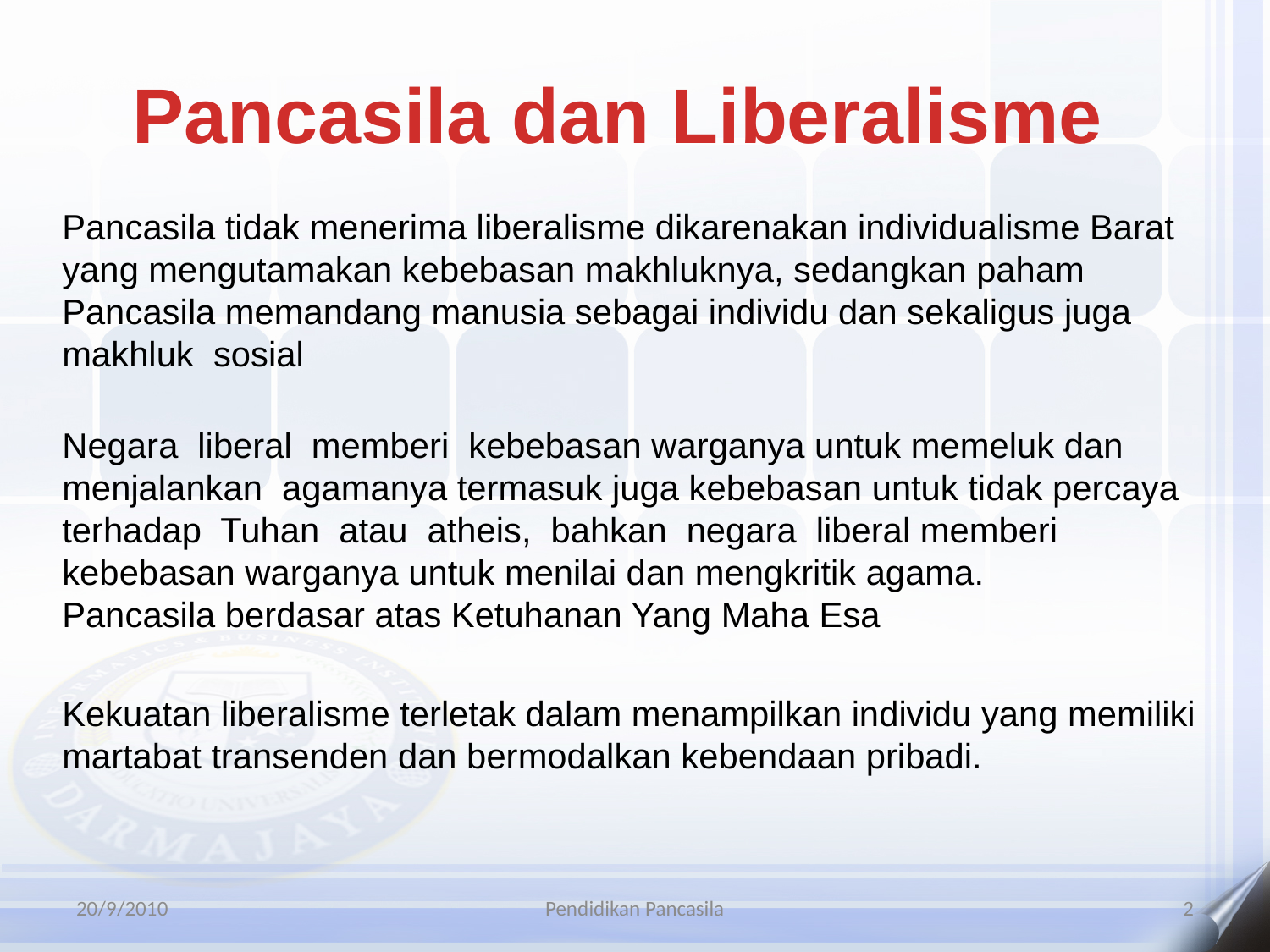

Pancasila dan Liberalisme
Pancasila tidak menerima liberalisme dikarenakan individualisme Barat yang mengutamakan kebebasan makhluknya, sedangkan paham Pancasila memandang manusia sebagai individu dan sekaligus juga makhluk  sosial
Negara  liberal  memberi  kebebasan warganya untuk memeluk dan menjalankan  agamanya termasuk juga kebebasan untuk tidak percaya terhadap  Tuhan  atau  atheis,  bahkan  negara  liberal memberi kebebasan warganya untuk menilai dan mengkritik agama.
Pancasila berdasar atas Ketuhanan Yang Maha Esa
Kekuatan liberalisme terletak dalam menampilkan individu yang memiliki martabat transenden dan bermodalkan kebendaan pribadi.
20/9/2010
Pendidikan Pancasila
2